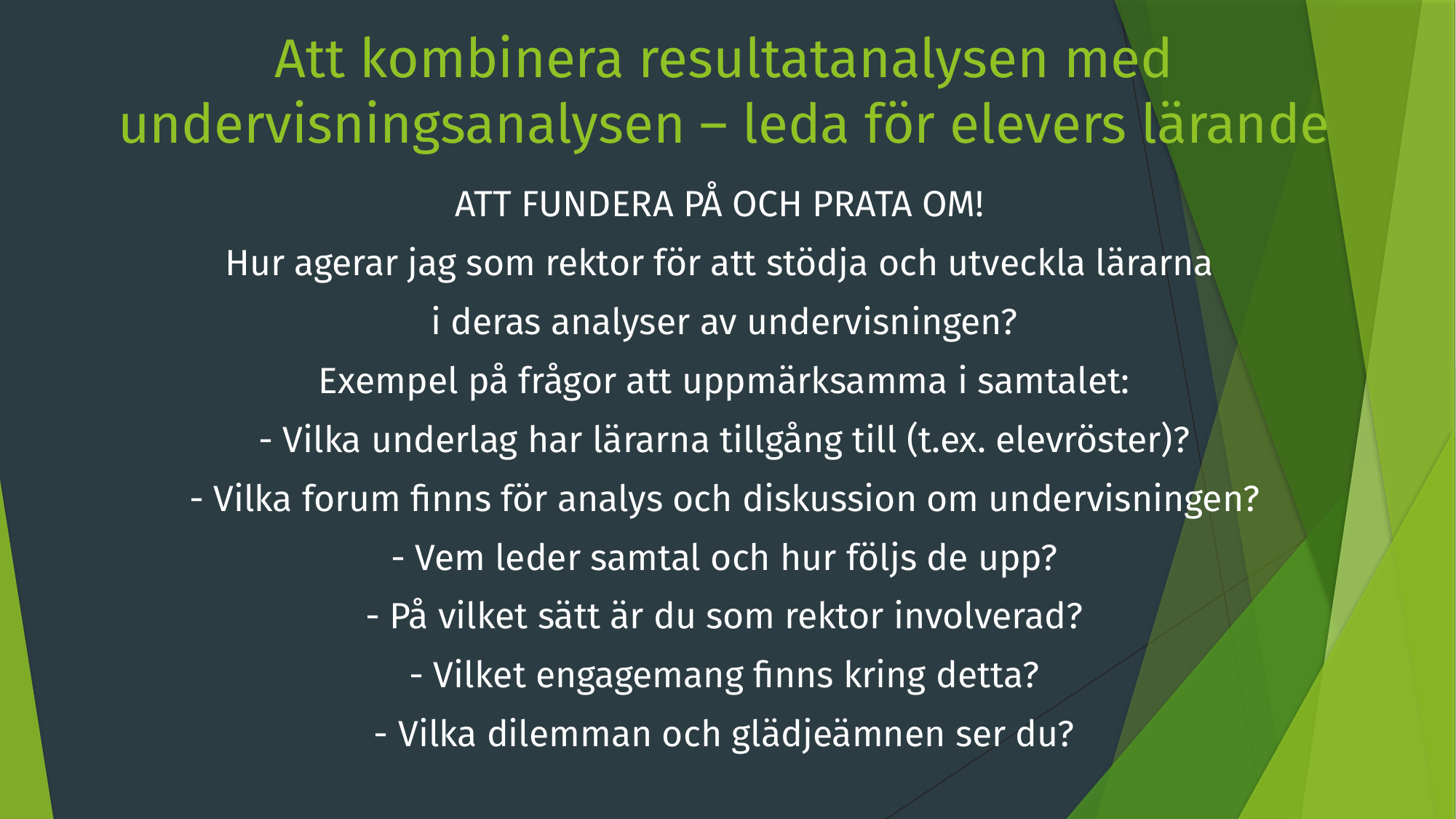

# Att kombinera resultatanalysen med undervisningsanalysen – leda för elevers lärande
ATT FUNDERA PÅ OCH PRATA OM!
Hur agerar jag som rektor för att stödja och utveckla lärarna
i deras analyser av undervisningen?
Exempel på frågor att uppmärksamma i samtalet:
- Vilka underlag har lärarna tillgång till (t.ex. elevröster)?
- Vilka forum finns för analys och diskussion om undervisningen?
- Vem leder samtal och hur följs de upp?
- På vilket sätt är du som rektor involverad?
- Vilket engagemang finns kring detta?
- Vilka dilemman och glädjeämnen ser du?